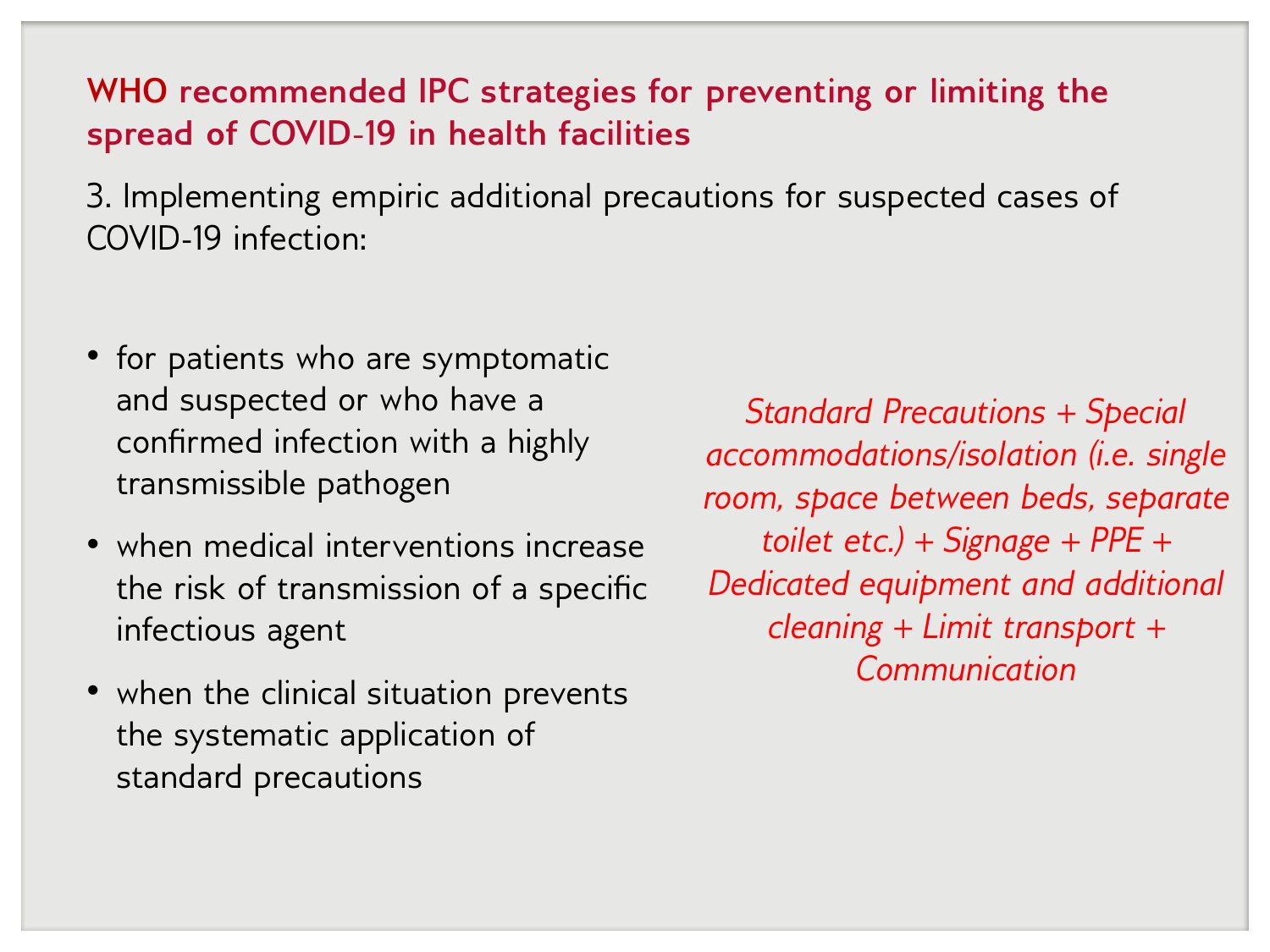

WHO recommended IPC strategies for preventing or limiting the spread of COVID-19 in health facilities
3. Implementing empiric additional precautions for suspected cases of COVID-19 infection:
for patients who are symptomatic and suspected or who have a confirmed infection with a highly transmissible pathogen
when medical interventions increase the risk of transmission of a specific infectious agent
when the clinical situation prevents the systematic application of standard precautions

Standard Precautions + Special accommodations/isolation (i.e. single room, space between beds, separate toilet etc.) + Signage + PPE + Dedicated equipment and additional cleaning + Limit transport + Communication